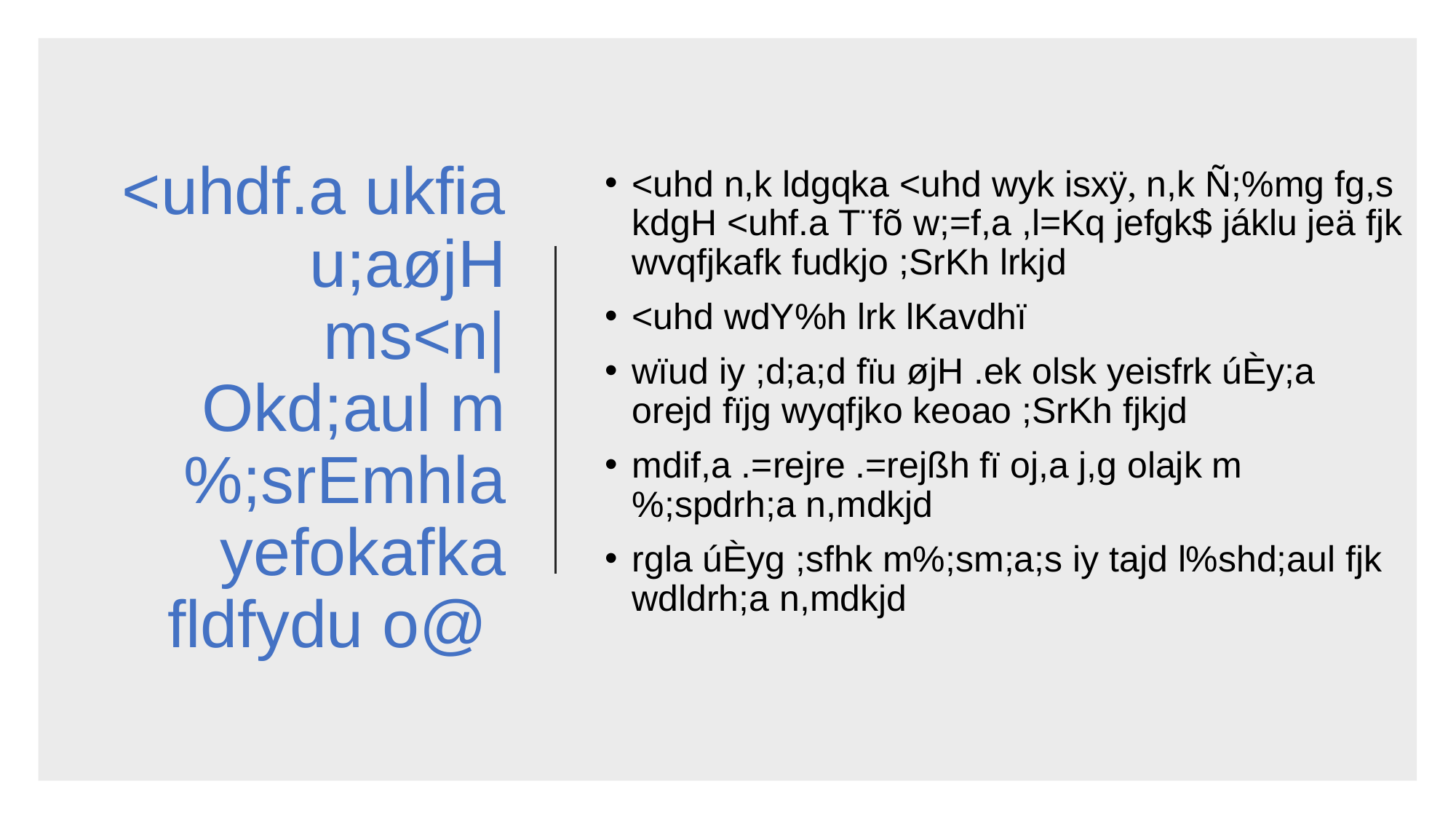

<uhd n,k ldgqka <uhd wyk isxÿ, n,k Ñ;%mg fg,s kdgH <uhf.a T¨fõ w;=f,a ,l=Kq jefgk$ jáklu jeä fjk wvqfjkafk fudkjo ;SrKh lrkjd
<uhd wdY%h lrk lKavdhï
wïud iy ;d;a;d fïu øjH .ek olsk yeisfrk úÈy;a orejd fïjg wyqfjko keoao ;SrKh fjkjd
mdif,a .=rejre .=rejßh fï oj,a j,g olajk m%;spdrh;a n,mdkjd
rgla úÈyg ;sfhk m%;sm;a;s iy tajd l%shd;aul fjk wdldrh;a n,mdkjd

# <uhdf.a ukfia u;aøjH ms<n| Okd;aul m%;srEmhla yefokafka fldfydu o@